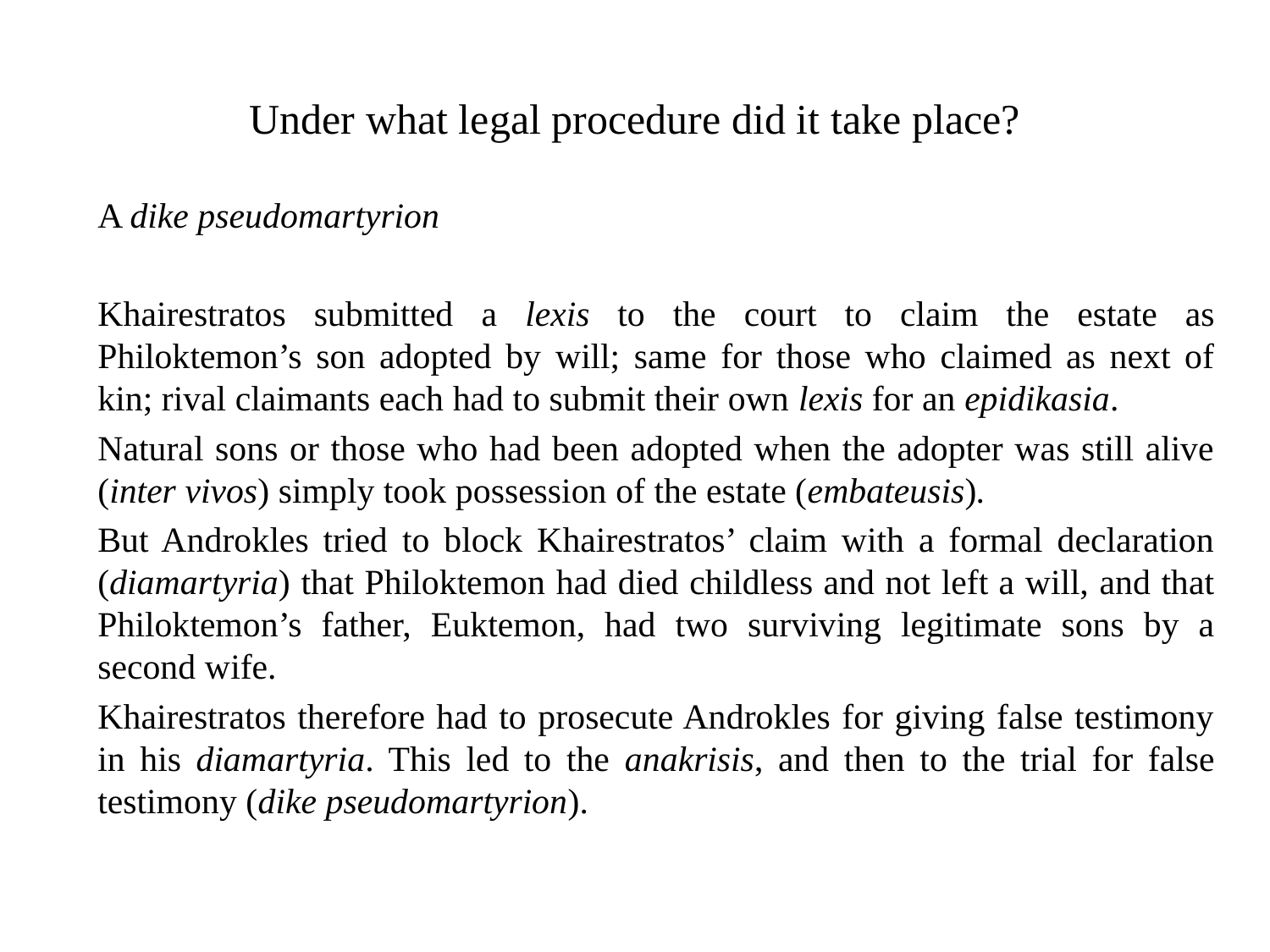

# Under what legal procedure did it take place?
A dike pseudomartyrion

Khairestratos submitted a lexis to the court to claim the estate as Philoktemon’s son adopted by will; same for those who claimed as next of kin; rival claimants each had to submit their own lexis for an epidikasia.
Natural sons or those who had been adopted when the adopter was still alive (inter vivos) simply took possession of the estate (embateusis).
But Androkles tried to block Khairestratos’ claim with a formal declaration (diamartyria) that Philoktemon had died childless and not left a will, and that Philoktemon’s father, Euktemon, had two surviving legitimate sons by a second wife.
Khairestratos therefore had to prosecute Androkles for giving false testimony in his diamartyria. This led to the anakrisis, and then to the trial for false testimony (dike pseudomartyrion).